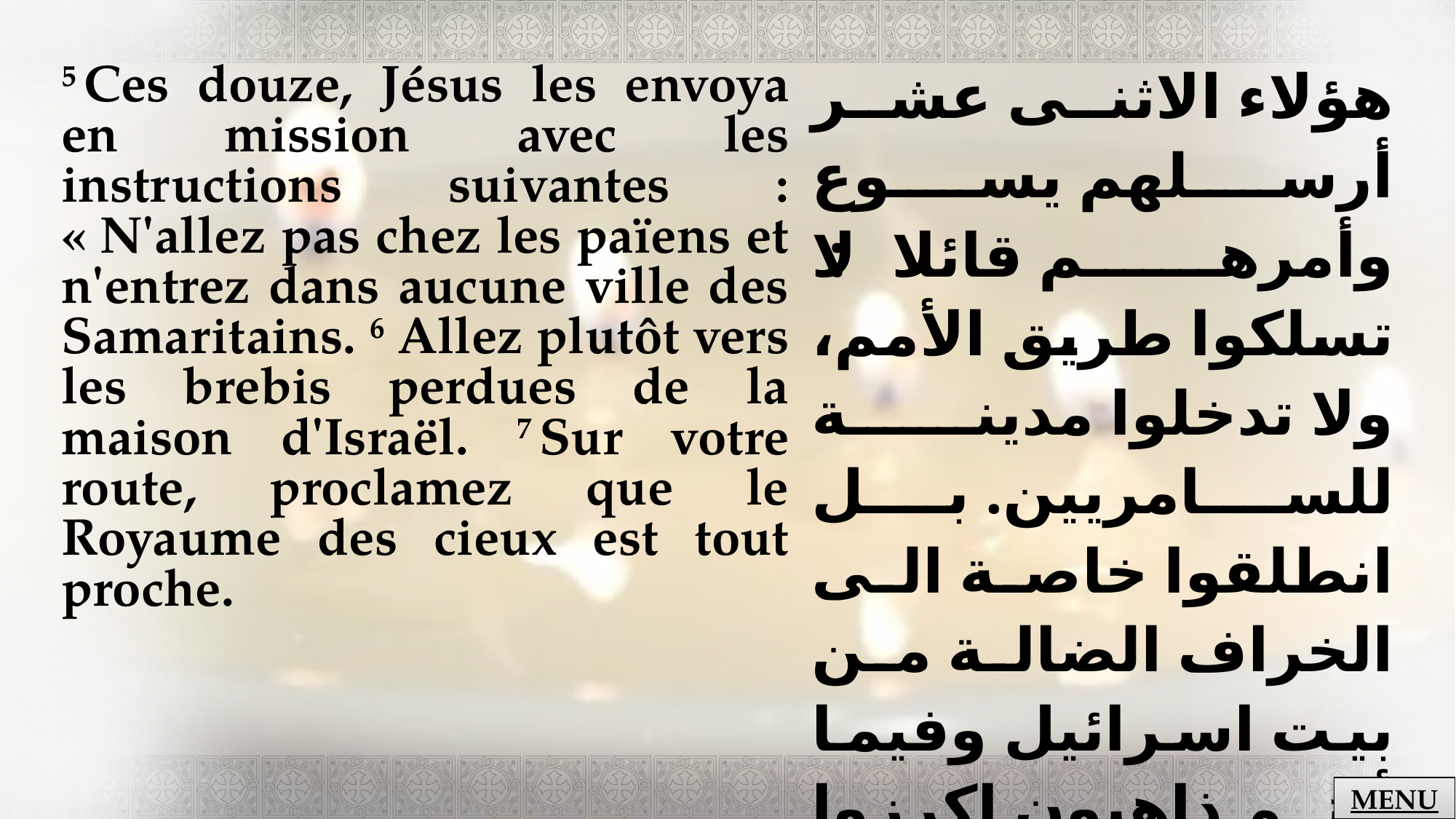

| 5 Ces douze, Jésus les envoya en mission avec les instructions suivantes : « N'allez pas chez les païens et n'entrez dans aucune ville des Samaritains. 6 Allez plutôt vers les brebis perdues de la maison d'Israël. 7 Sur votre route, proclamez que le Royaume des cieux est tout proche. | هؤلاء الاثنى عشر أرسلهم يسوع وأمرهم قائلا: لا تسلكوا طريق الأمم، ولا تدخلوا مدينة للسامريين. بل انطلقوا خاصة الى الخراف الضالة من بيت اسرائيل وفيما أنتم ذاهبون اكرزوا قائلين: انه قد اقترب منكم ملكوت السموات. |
| --- | --- |
MENU